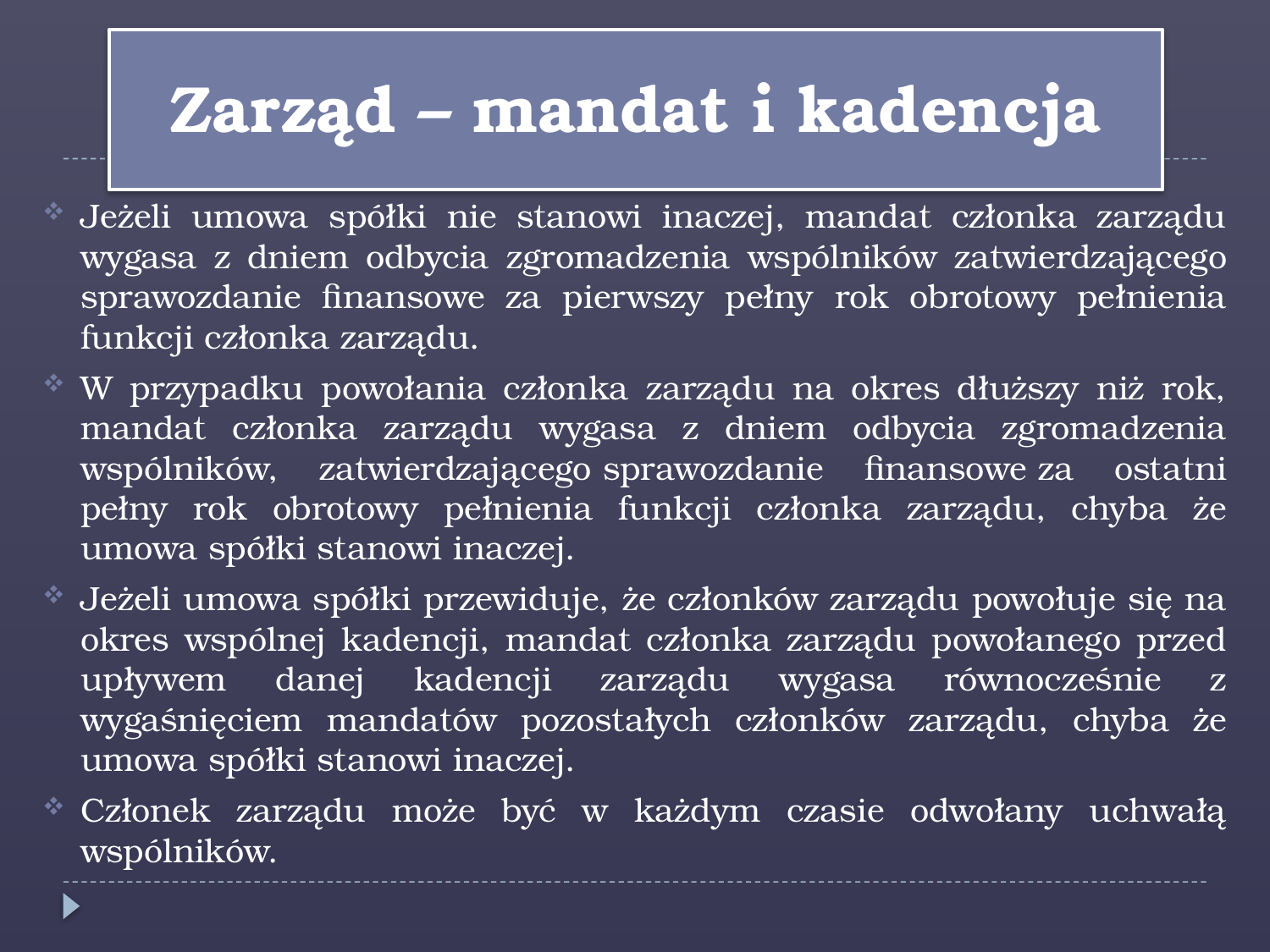

Zarząd – mandat i kadencja
Jeżeli umowa spółki nie stanowi inaczej, mandat członka zarządu wygasa z dniem odbycia zgromadzenia wspólników zatwierdzającego sprawozdanie finansowe za pierwszy pełny rok obrotowy pełnienia funkcji członka zarządu.
W przypadku powołania członka zarządu na okres dłuższy niż rok, mandat członka zarządu wygasa z dniem odbycia zgromadzenia wspólników, zatwierdzającego sprawozdanie finansowe za ostatni pełny rok obrotowy pełnienia funkcji członka zarządu, chyba że umowa spółki stanowi inaczej.
Jeżeli umowa spółki przewiduje, że członków zarządu powołuje się na okres wspólnej kadencji, mandat członka zarządu powołanego przed upływem danej kadencji zarządu wygasa równocześnie z wygaśnięciem mandatów pozostałych członków zarządu, chyba że umowa spółki stanowi inaczej.
Członek zarządu może być w każdym czasie odwołany uchwałą wspólników.